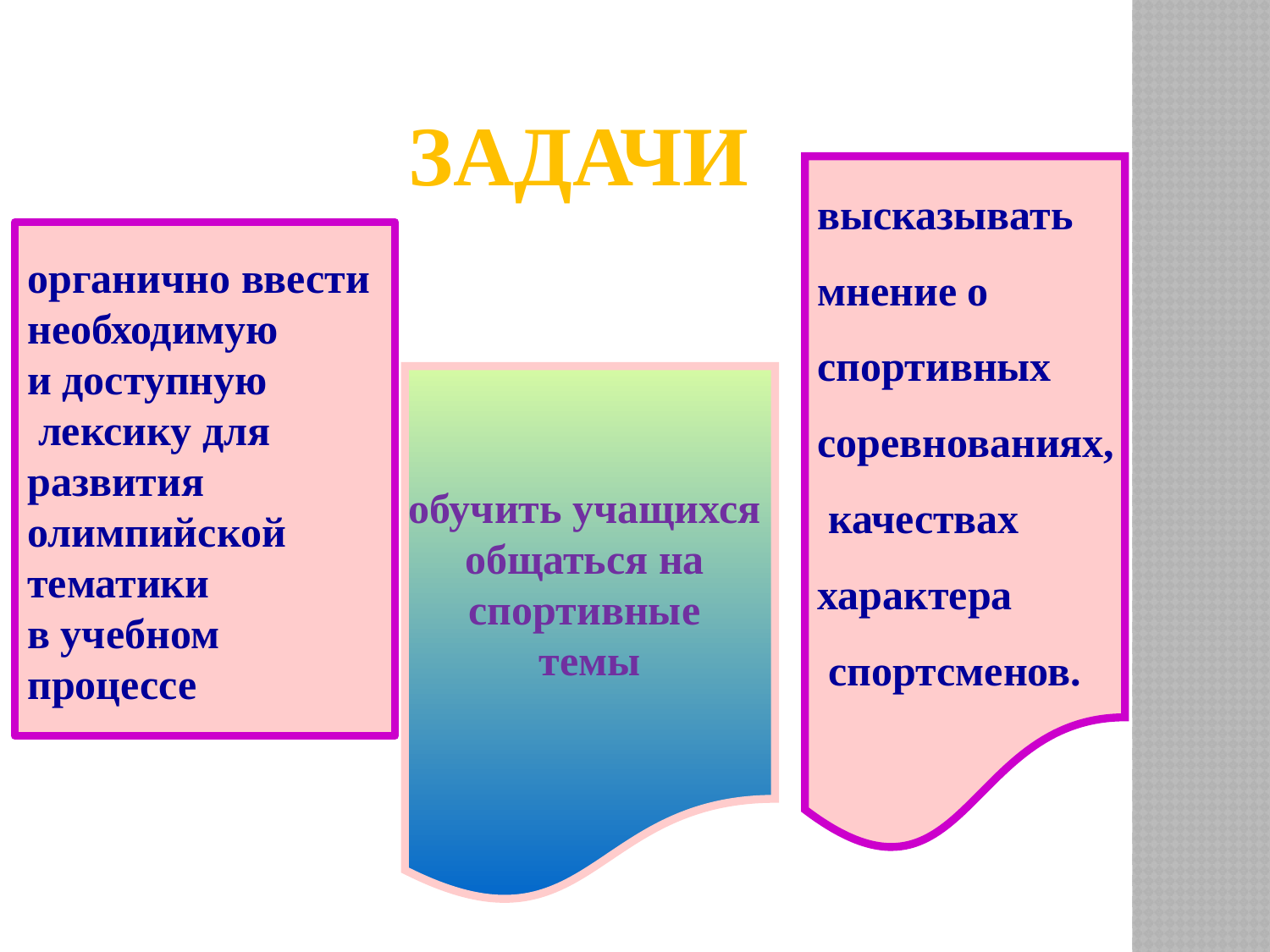

# Задачи
высказывать
мнение о
спортивных
соревнованиях,
 качествах
характера
 спортсменов.
органично ввести
необходимую
и доступную
 лексику для
развития
олимпийской
тематики
в учебном процессе
обучить учащихся
общаться на
спортивные
темы